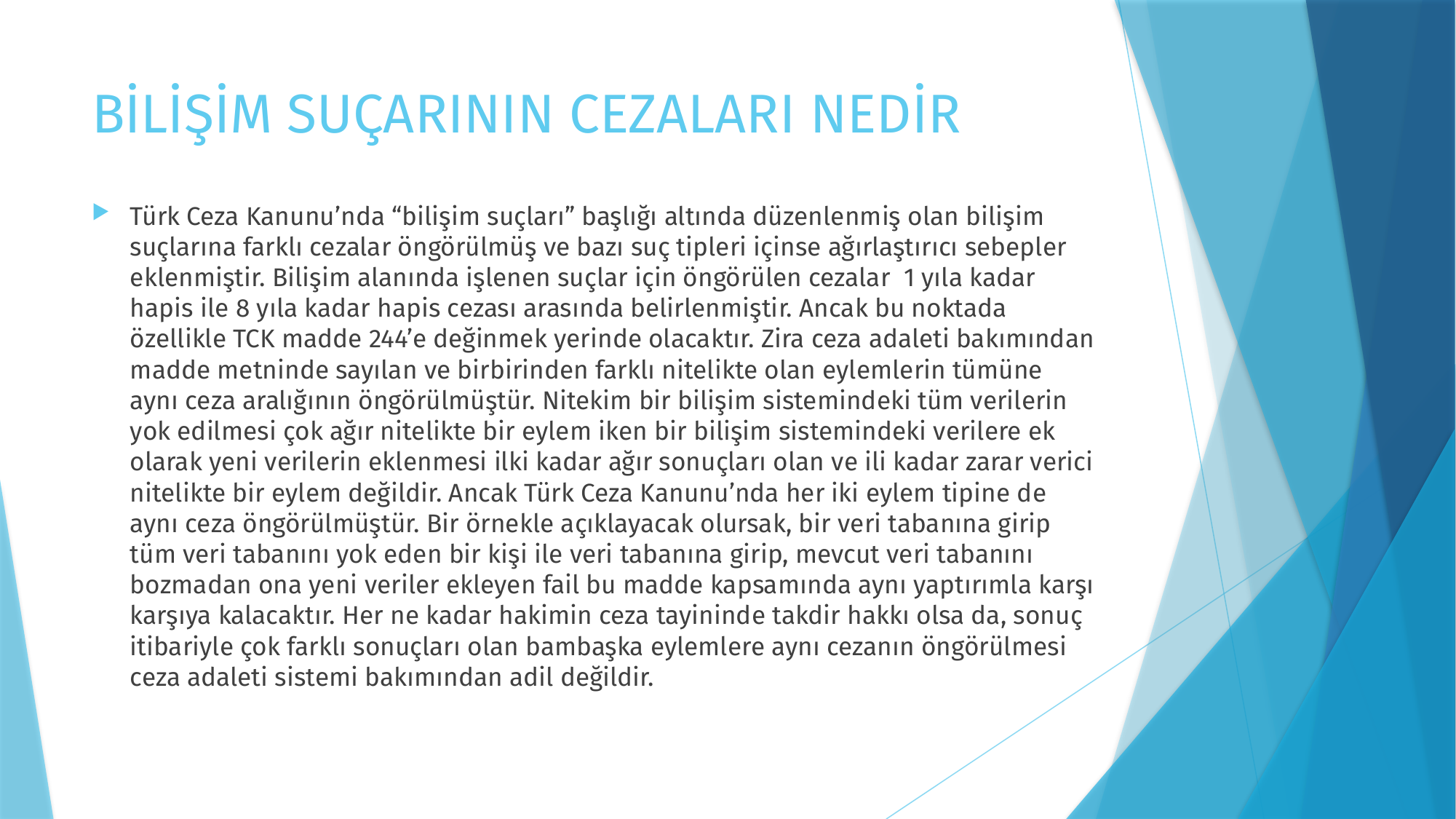

# BİLİŞİM SUÇARININ CEZALARI NEDİR
Türk Ceza Kanunu’nda “bilişim suçları” başlığı altında düzenlenmiş olan bilişim suçlarına farklı cezalar öngörülmüş ve bazı suç tipleri içinse ağırlaştırıcı sebepler eklenmiştir. Bilişim alanında işlenen suçlar için öngörülen cezalar  1 yıla kadar hapis ile 8 yıla kadar hapis cezası arasında belirlenmiştir. Ancak bu noktada özellikle TCK madde 244’e değinmek yerinde olacaktır. Zira ceza adaleti bakımından madde metninde sayılan ve birbirinden farklı nitelikte olan eylemlerin tümüne aynı ceza aralığının öngörülmüştür. Nitekim bir bilişim sistemindeki tüm verilerin yok edilmesi çok ağır nitelikte bir eylem iken bir bilişim sistemindeki verilere ek olarak yeni verilerin eklenmesi ilki kadar ağır sonuçları olan ve ili kadar zarar verici nitelikte bir eylem değildir. Ancak Türk Ceza Kanunu’nda her iki eylem tipine de aynı ceza öngörülmüştür. Bir örnekle açıklayacak olursak, bir veri tabanına girip tüm veri tabanını yok eden bir kişi ile veri tabanına girip, mevcut veri tabanını bozmadan ona yeni veriler ekleyen fail bu madde kapsamında aynı yaptırımla karşı karşıya kalacaktır. Her ne kadar hakimin ceza tayininde takdir hakkı olsa da, sonuç itibariyle çok farklı sonuçları olan bambaşka eylemlere aynı cezanın öngörülmesi ceza adaleti sistemi bakımından adil değildir.